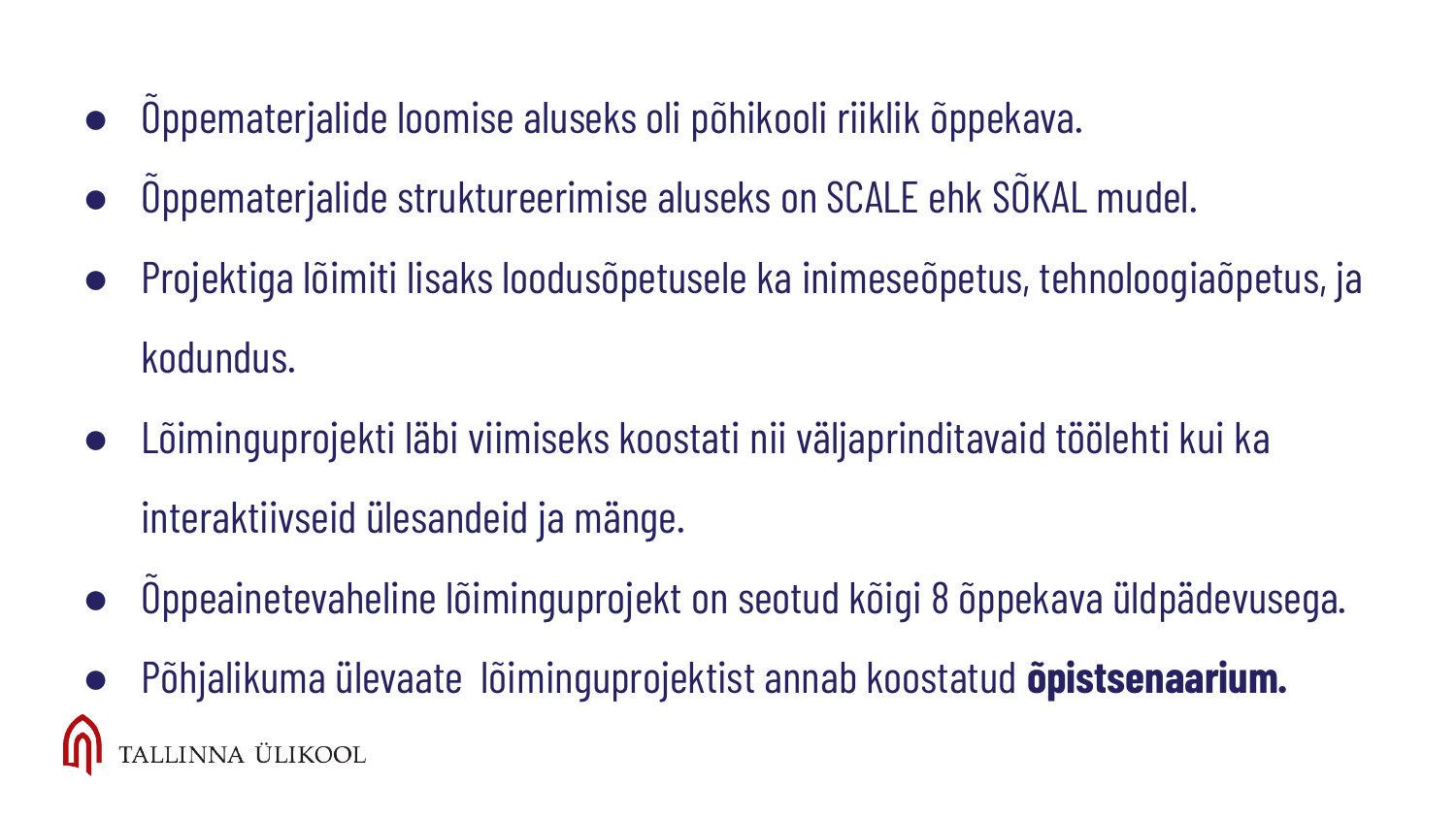

Õppematerjalide loomise aluseks oli põhikooli riiklik õppekava.
Õppematerjalide struktureerimise aluseks on SCALE ehk SÕKAL mudel.
Projektiga lõimiti lisaks loodusõpetusele ka inimeseõpetus, tehnoloogiaõpetus, ja kodundus.
Lõiminguprojekti läbi viimiseks koostati nii väljaprinditavaid töölehti kui ka interaktiivseid ülesandeid ja mänge.
Õppeainetevaheline lõiminguprojekt on seotud kõigi 8 õppekava üldpädevusega.
Põhjalikuma ülevaate  lõiminguprojektist annab koostatud õpistsenaarium.